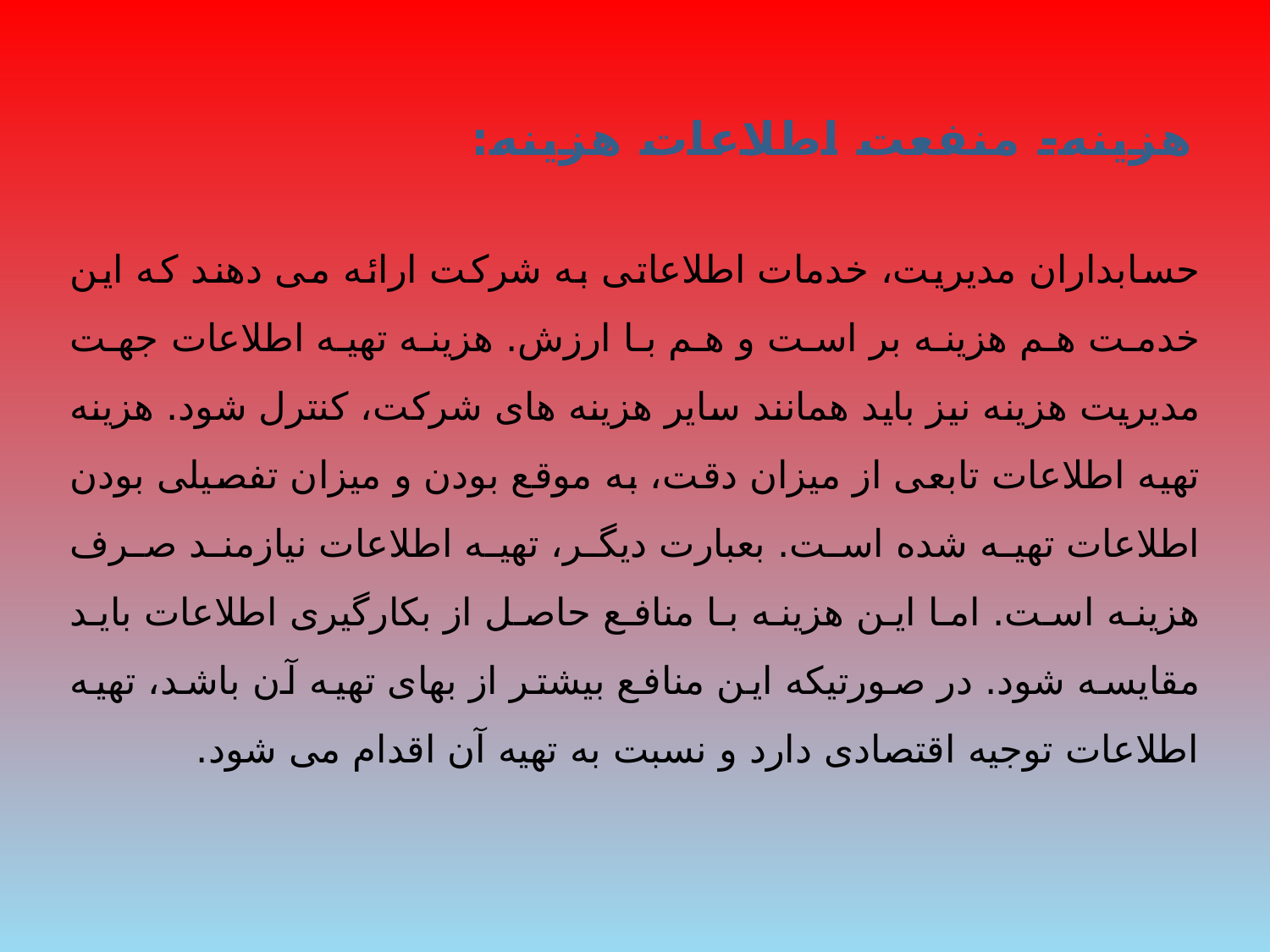

# هزینه- منفعت اطلاعات هزینه:
حسابداران مدیریت، خدمات اطلاعاتی به شرکت ارائه می دهند که این خدمت هم هزینه بر است و هم با ارزش. هزینه تهیه اطلاعات جهت مدیریت هزینه نیز باید همانند سایر هزینه های شرکت، کنترل شود. هزینه تهیه اطلاعات تابعی از میزان دقت، به موقع بودن و میزان تفصیلی بودن اطلاعات تهیه شده است. بعبارت دیگر، تهیه اطلاعات نیازمند صرف هزینه است. اما این هزینه با منافع حاصل از بکارگیری اطلاعات باید مقایسه شود. در صورتیکه این منافع بیشتر از بهای تهیه آن باشد، تهیه اطلاعات توجیه اقتصادی دارد و نسبت به تهیه آن اقدام می شود.